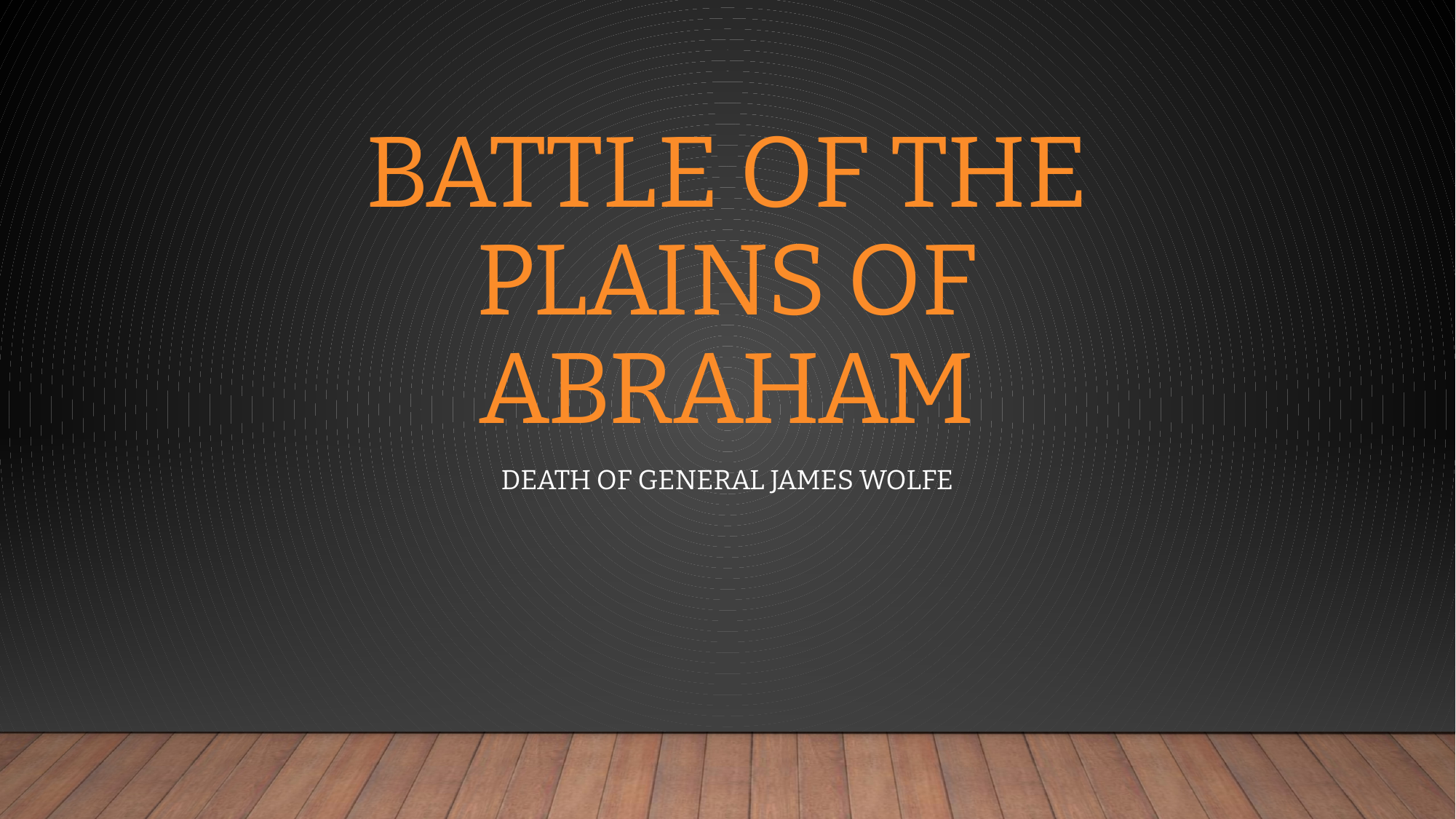

# Battle of the Plains of Abraham
Death of General James Wolfe